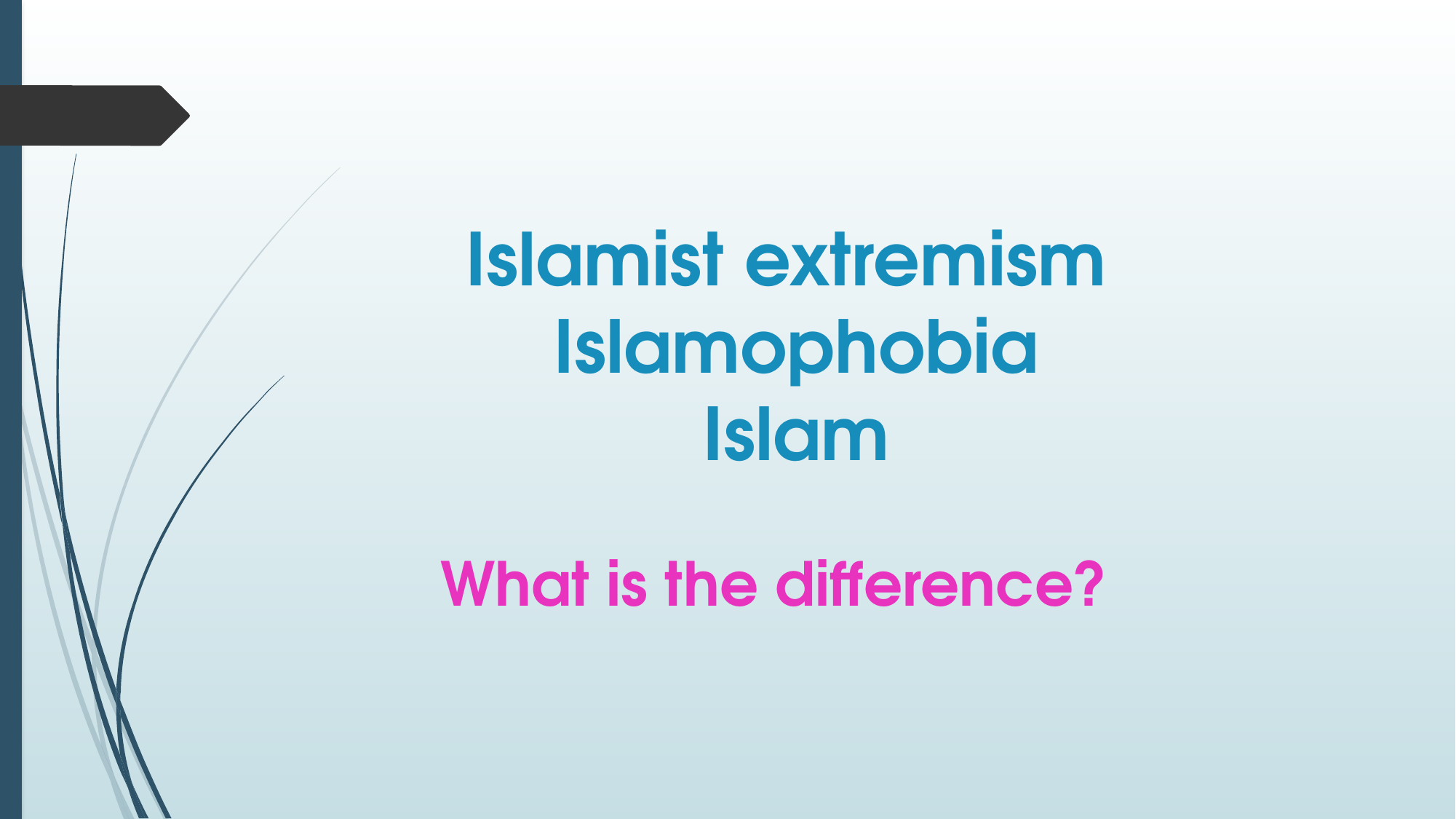

# Islamist extremism Islamophobia Islam
What is the difference?